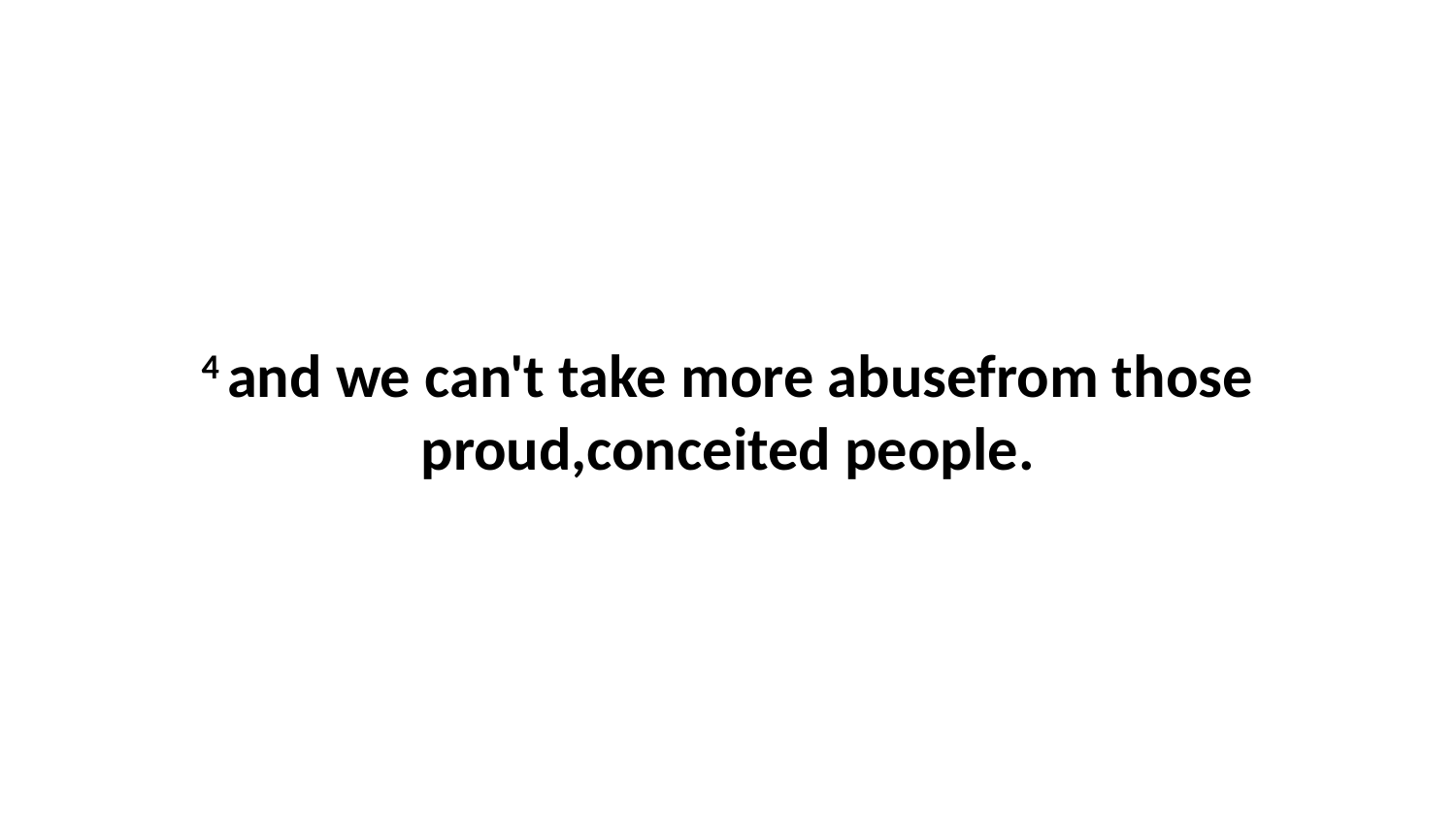

4 and we can't take more abusefrom those proud,conceited people.